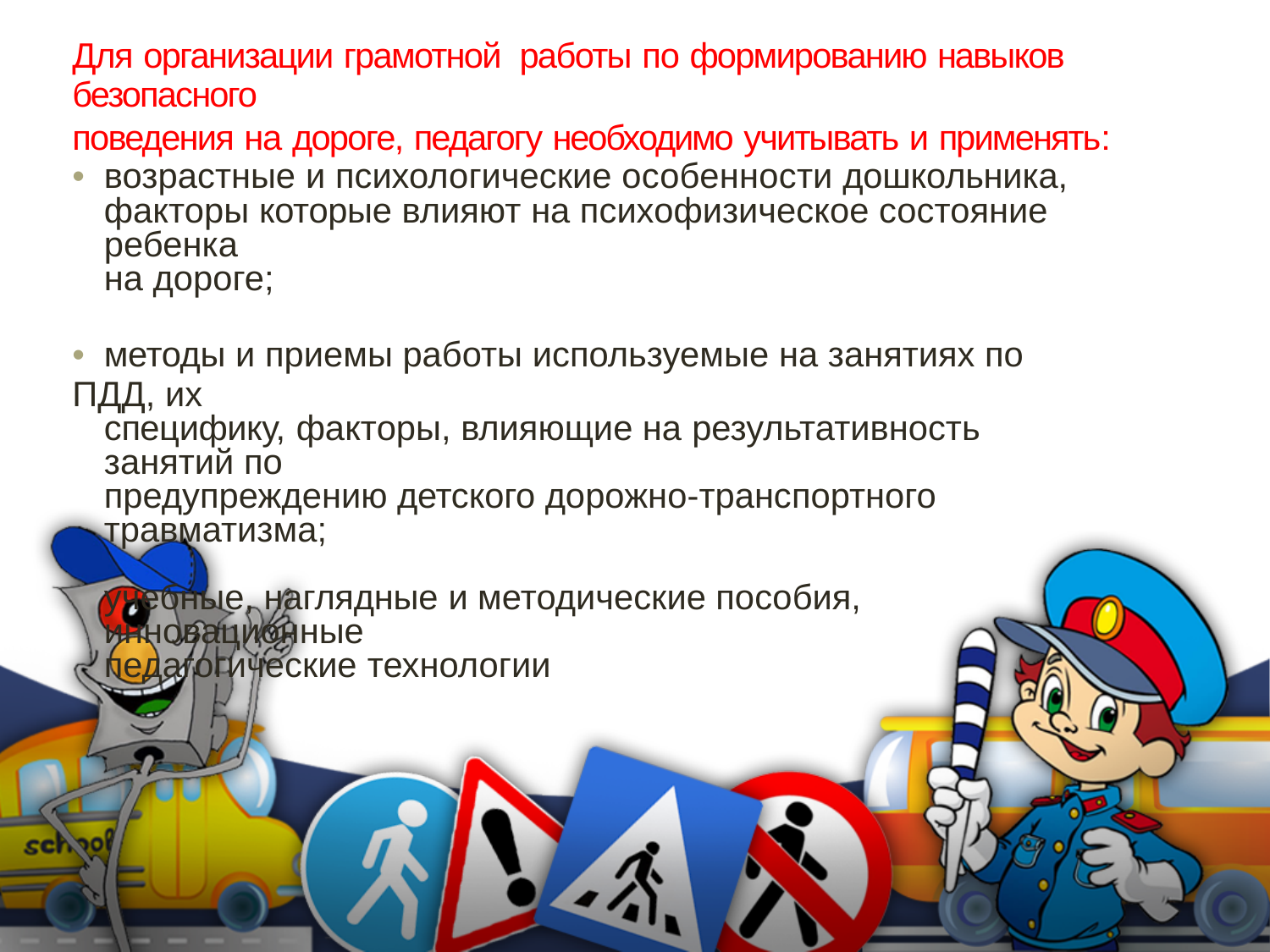

Для организации грамотной  работы по формированию навыков безопасного
поведения на дороге, педагогу необходимо учитывать и применять:
• возрастные и психологические особенности дошкольника,
факторы которые влияют на психофизическое состояние ребенка
на дороге;

• методы и приемы работы используемые на занятиях по ПДД, их
специфику, факторы, влияющие на результативность занятий по
предупреждению детского дорожно-транспортного травматизма;

учебные, наглядные и методические пособия, инновационные
педагогические технологии